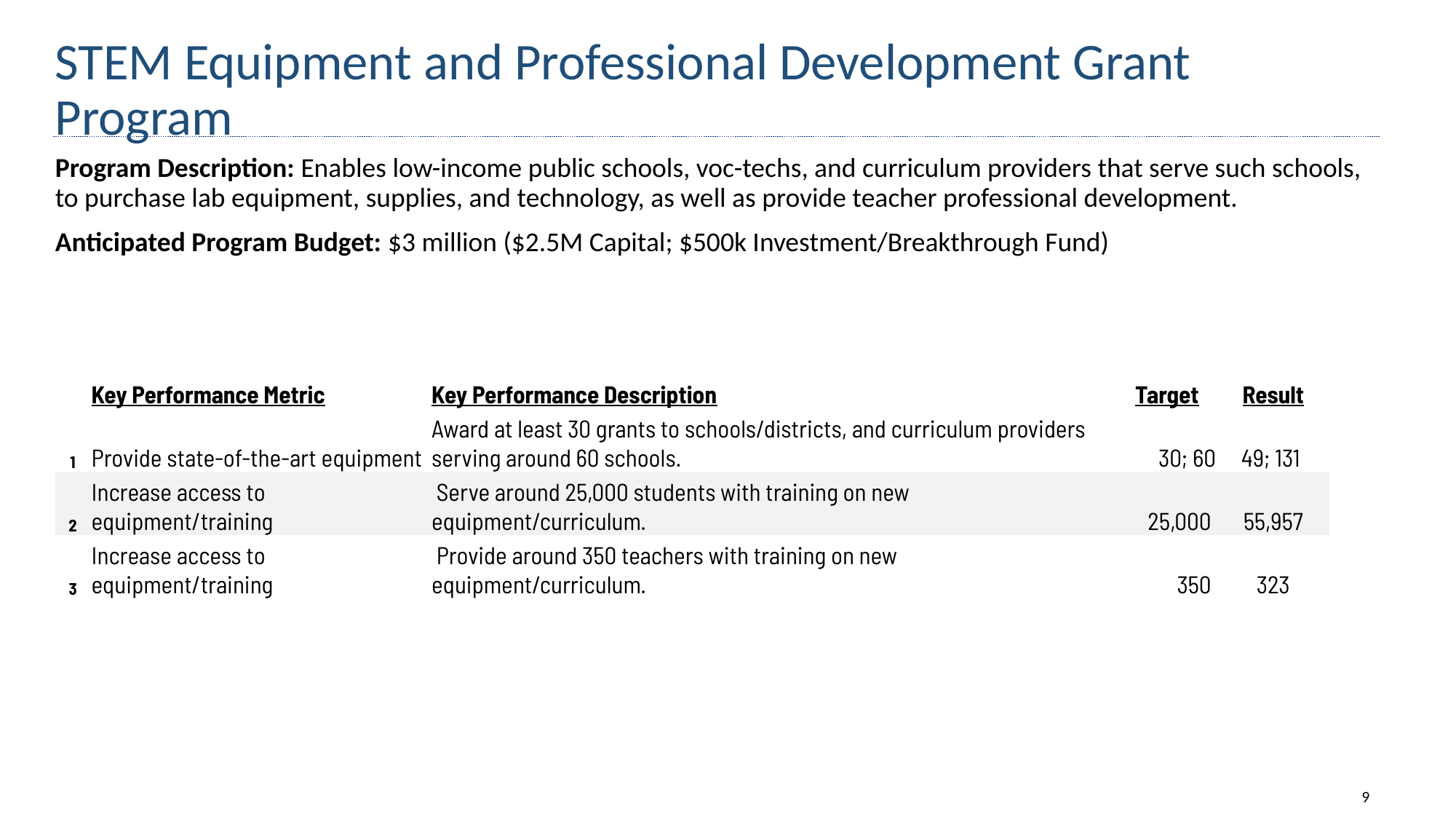

# STEM Equipment and Professional Development Grant Program
Program Description: Enables low-income public schools, voc-techs, and curriculum providers that serve such schools, to purchase lab equipment, supplies, and technology, as well as provide teacher professional development.
Anticipated Program Budget: $3 million ($2.5M Capital; $500k Investment/Breakthrough Fund)

|  | Key Performance Metric | Key Performance Description | Target | Result |
| --- | --- | --- | --- | --- |
| 1 | Provide state-of-the-art equipment | Award at least 30 grants to schools/districts, and curriculum providers serving around 60 schools.​ | 30; 60 | 49; 131 |
| 2 | Increase access to equipment/training | Serve around 25,000 students with training on new equipment/curriculum.​ | 25,000 | 55,957 |
| 3 | Increase access to equipment/training | Provide around 350 teachers with training on new equipment/curriculum.​ | 350 | 323 |